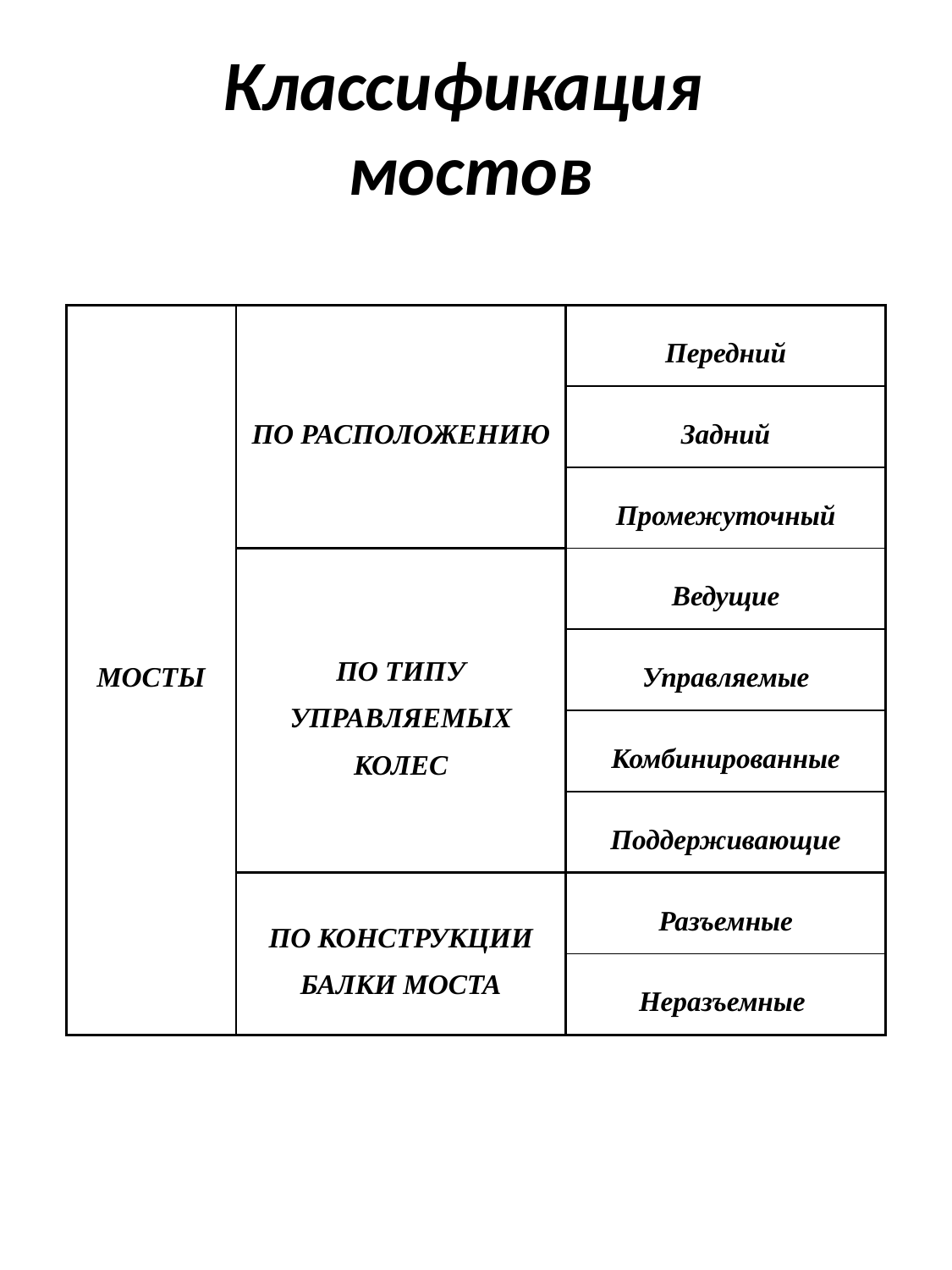

# Классификация мостов

| Мосты | По расположению | Передний |
| --- | --- | --- |
|  |  | Задний |
|  |  | Промежуточный |
|  | По типу управляемых колес | Ведущие |
|  |  | Управляемые |
|  |  | Комбинированные |
|  |  | Поддерживающие |
|  | По конструкции балки моста | Разъемные |
|  |  | Неразъемные |